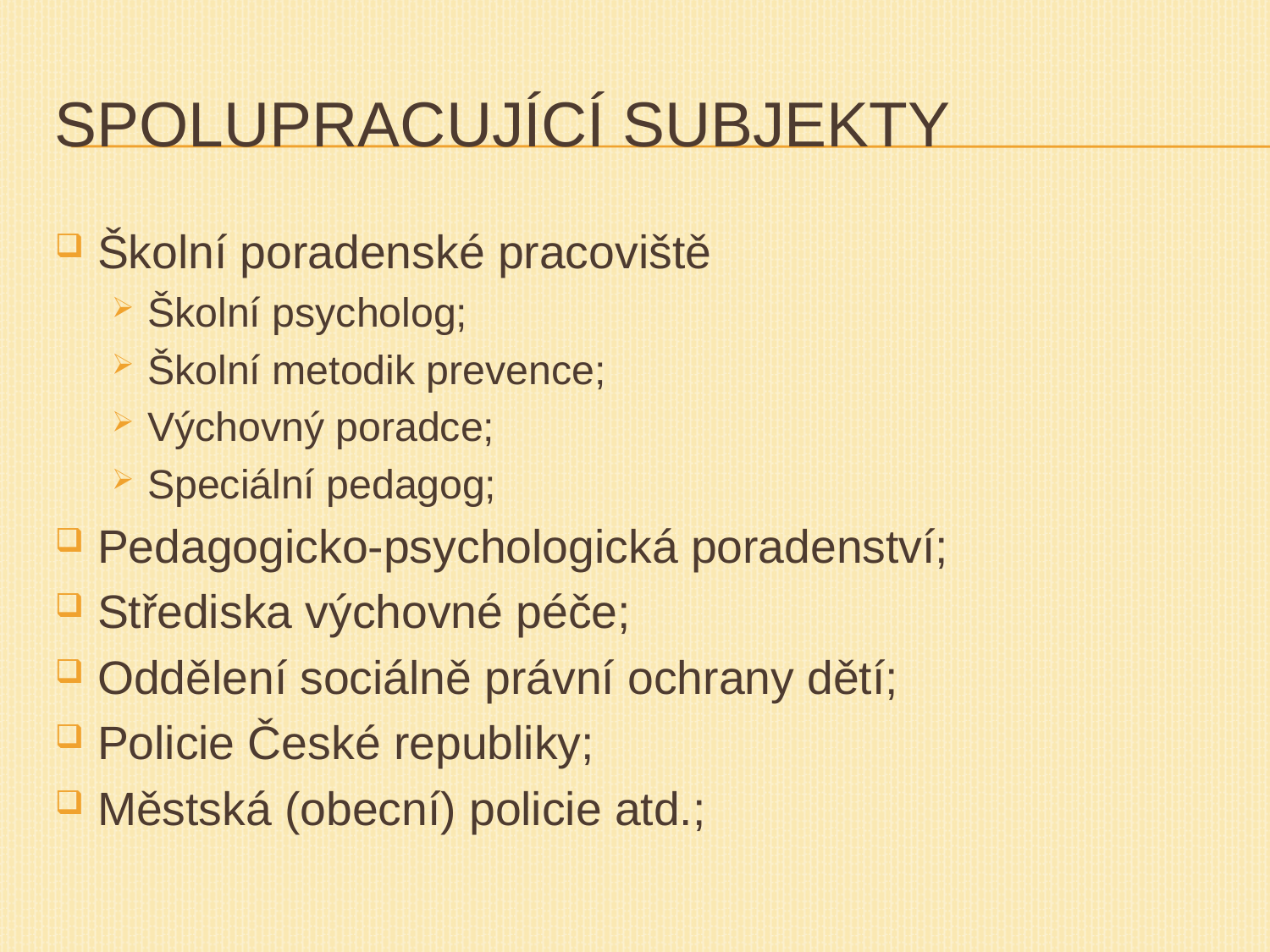

# Spolupracující subjekty
Školní poradenské pracoviště
Školní psycholog;
Školní metodik prevence;
Výchovný poradce;
Speciální pedagog;
Pedagogicko-psychologická poradenství;
Střediska výchovné péče;
Oddělení sociálně právní ochrany dětí;
Policie České republiky;
Městská (obecní) policie atd.;